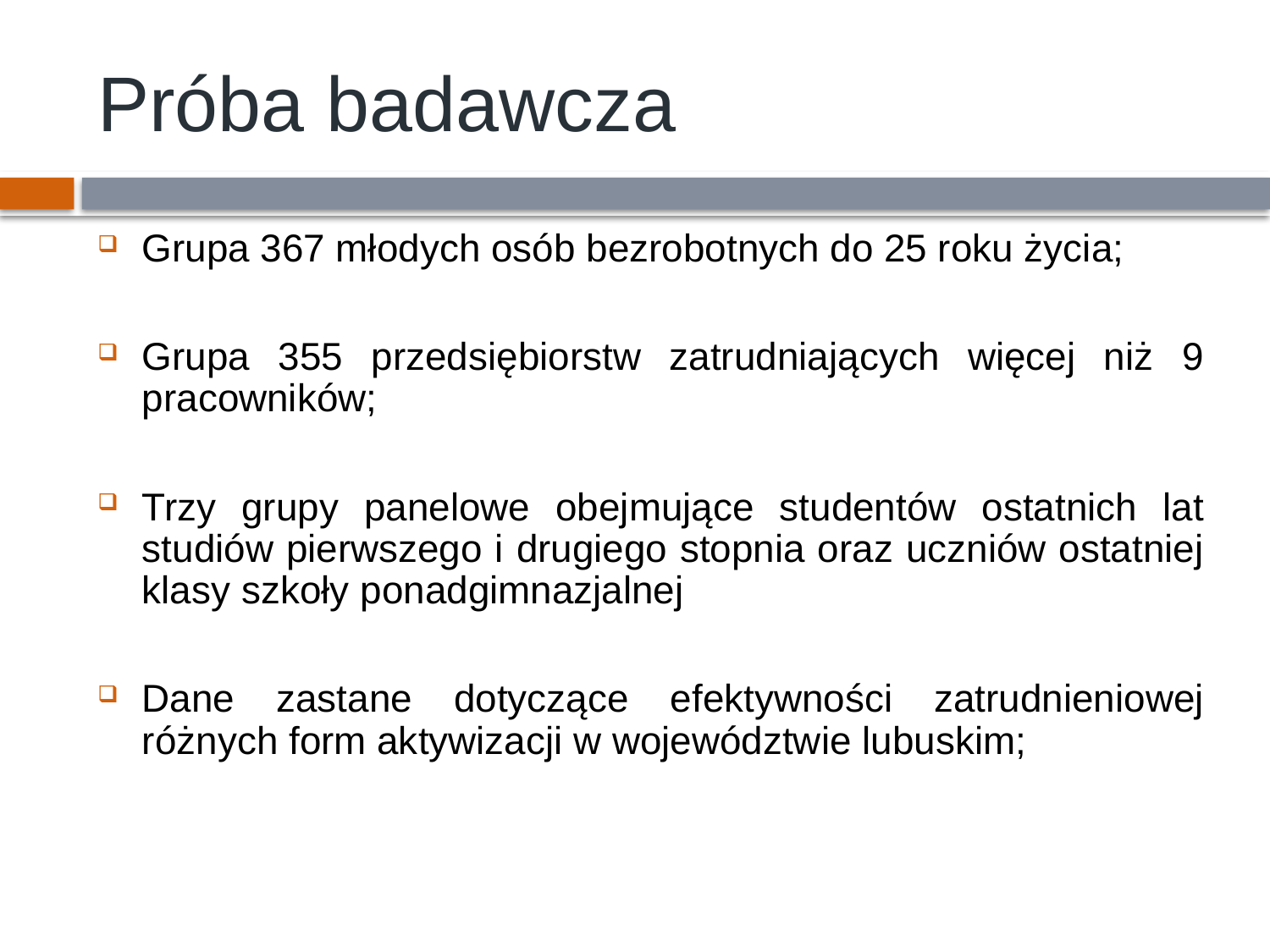

# Próba badawcza
Grupa 367 młodych osób bezrobotnych do 25 roku życia;

Grupa 355 przedsiębiorstw zatrudniających więcej niż 9 pracowników;

Trzy grupy panelowe obejmujące studentów ostatnich lat studiów pierwszego i drugiego stopnia oraz uczniów ostatniej klasy szkoły ponadgimnazjalnej

Dane zastane dotyczące efektywności zatrudnieniowej różnych form aktywizacji w województwie lubuskim;